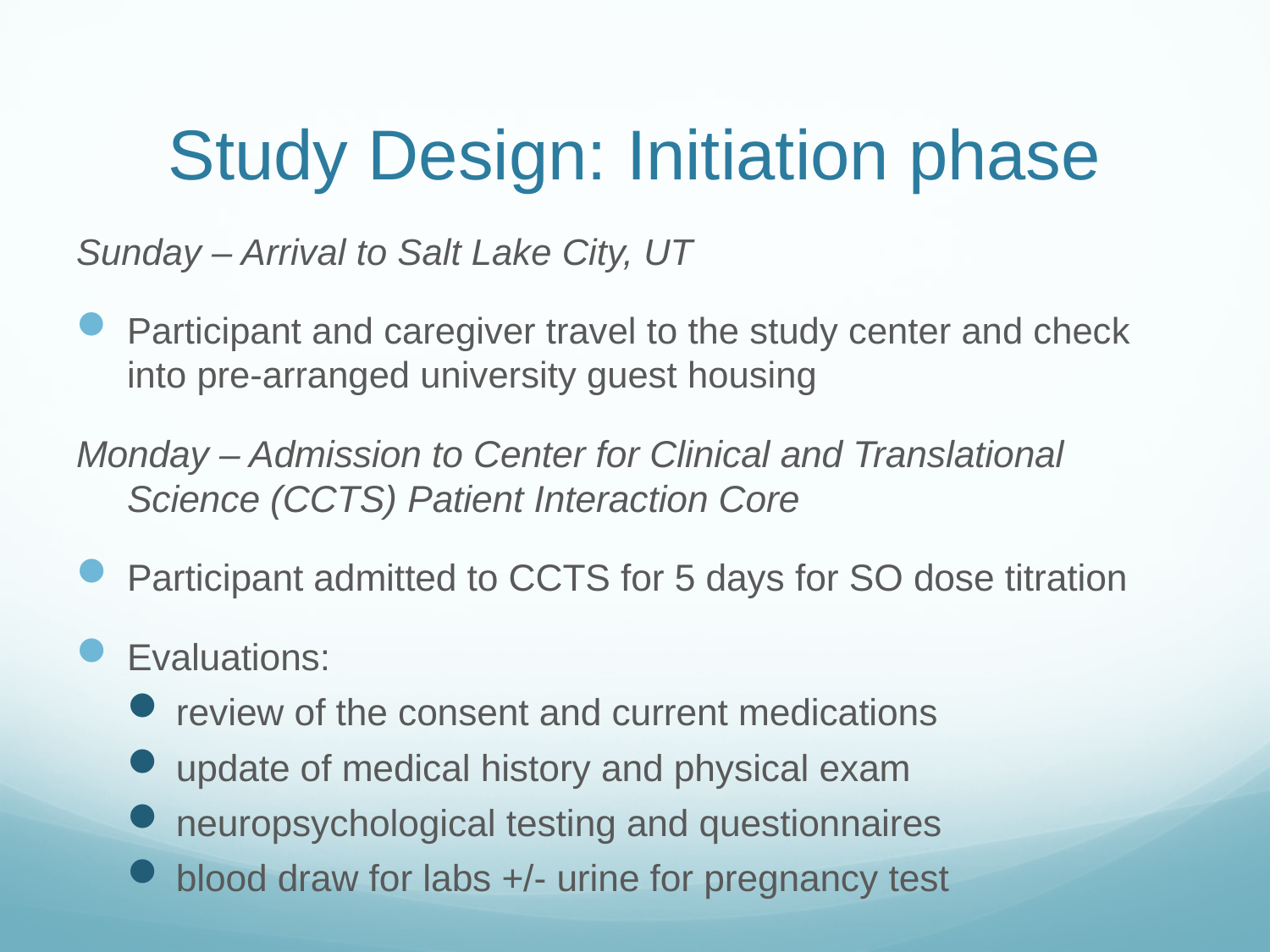

# Study Design: Initiation phase
Sunday – Arrival to Salt Lake City, UT
Participant and caregiver travel to the study center and check into pre-arranged university guest housing
Monday – Admission to Center for Clinical and Translational Science (CCTS) Patient Interaction Core
Participant admitted to CCTS for 5 days for SO dose titration
Evaluations:
review of the consent and current medications
update of medical history and physical exam
neuropsychological testing and questionnaires
blood draw for labs +/- urine for pregnancy test